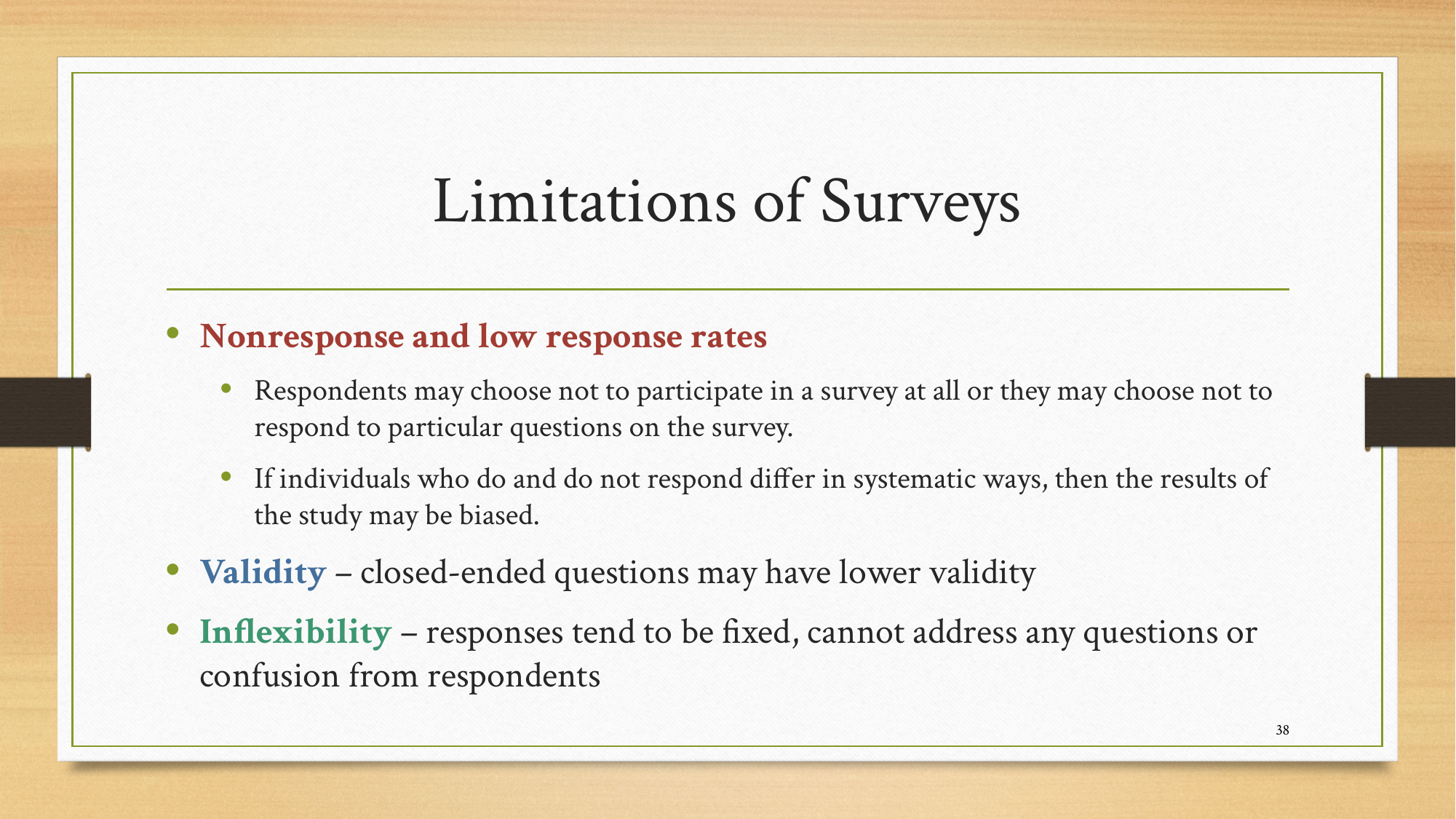

# Limitations of Surveys
Nonresponse and low response rates
Respondents may choose not to participate in a survey at all or they may choose not to respond to particular questions on the survey.
If individuals who do and do not respond differ in systematic ways, then the results of the study may be biased.
Validity – closed-ended questions may have lower validity
Inflexibility – responses tend to be fixed, cannot address any questions or confusion from respondents
38